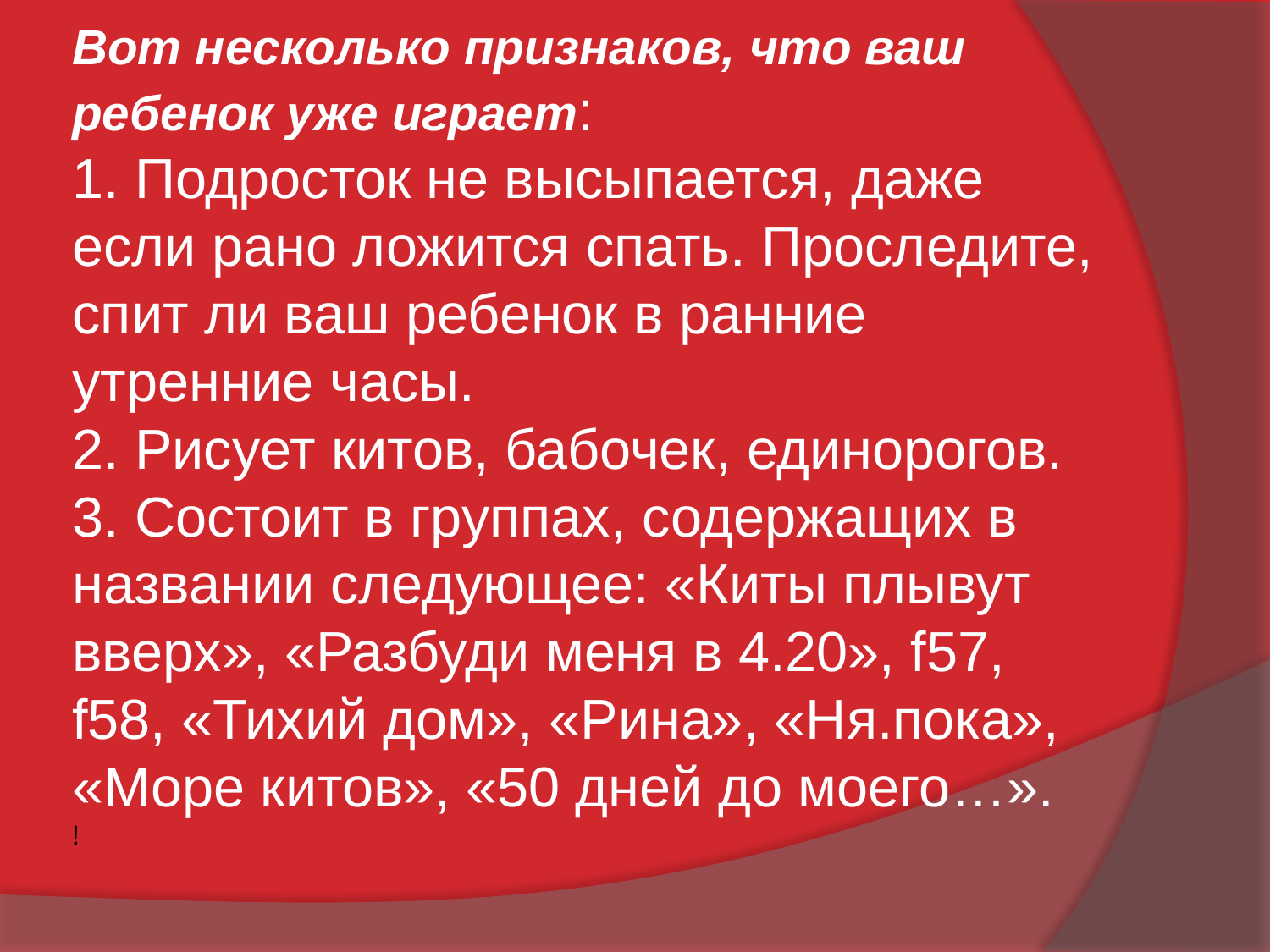

Вот несколько признаков, что ваш ребенок уже играет:
1. Подросток не высыпается, даже если рано ложится спать. Проследите, спит ли ваш ребенок в ранние утренние часы.
2. Рисует китов, бабочек, единорогов.
3. Состоит в группах, содержащих в названии следующее: «Киты плывут вверх», «Разбуди меня в 4.20», f57, f58, «Тихий дом», «Рина», «Ня.пока», «Море китов», «50 дней до моего…».
!